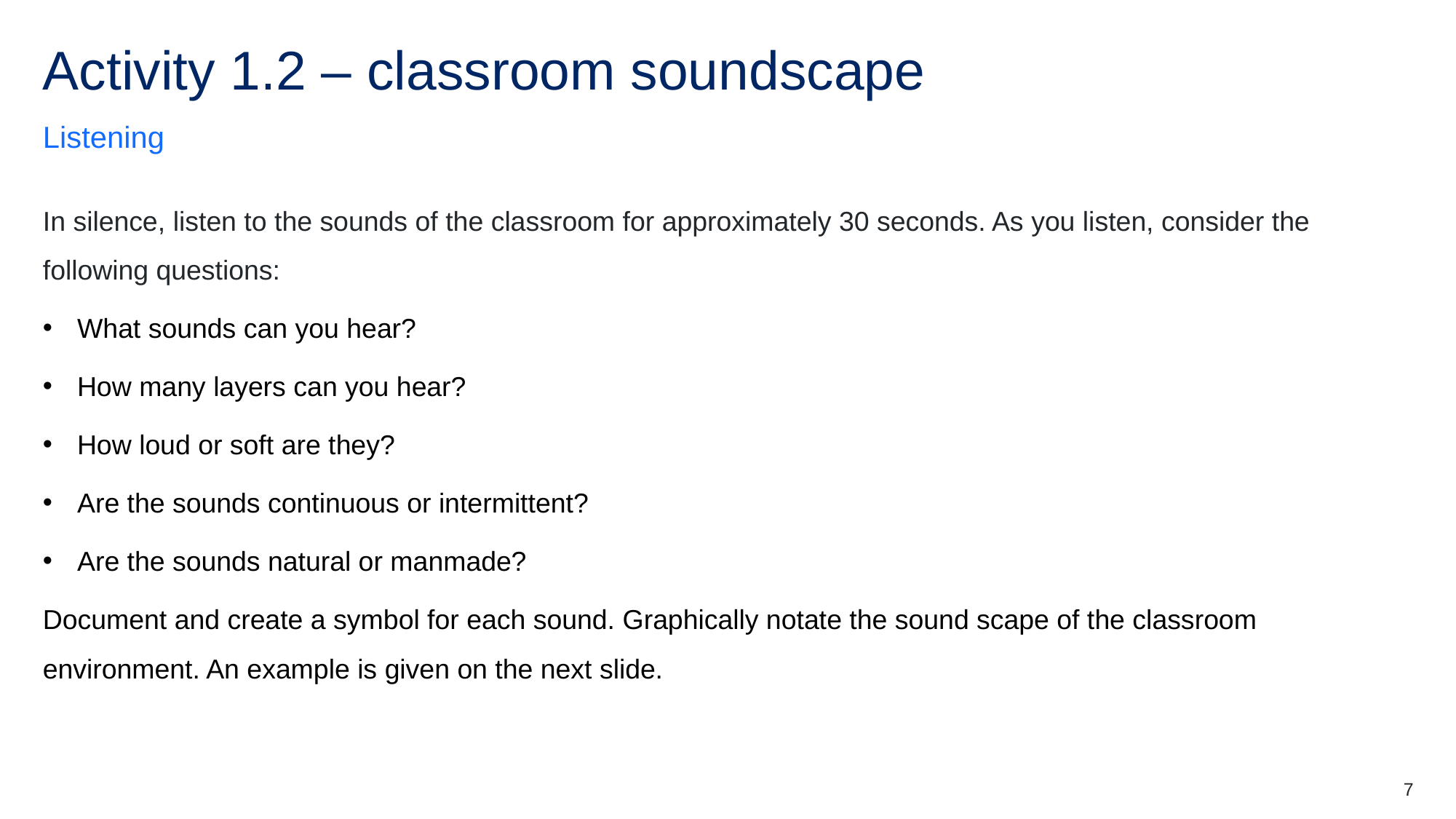

# Activity 1.2 – classroom soundscape
Listening
In silence, listen to the sounds of the classroom for approximately 30 seconds. As you listen, consider the following questions:
What sounds can you hear?
How many layers can you hear?
How loud or soft are they?
Are the sounds continuous or intermittent?
Are the sounds natural or manmade?
Document and create a symbol for each sound. Graphically notate the sound scape of the classroom environment. An example is given on the next slide.
7